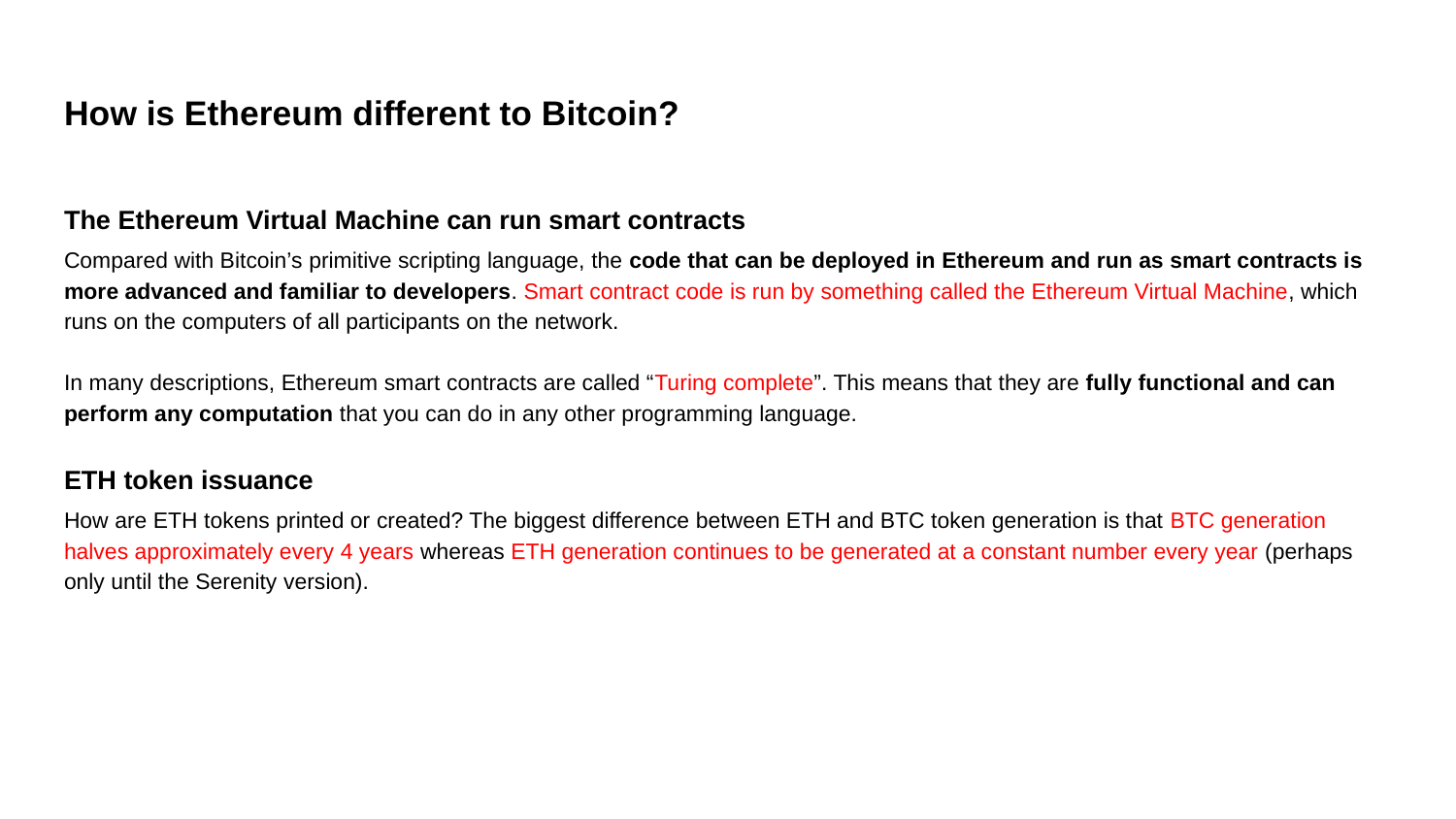

# How is Ethereum different to Bitcoin?

The Ethereum Virtual Machine can run smart contracts
Compared with Bitcoin’s primitive scripting language, the code that can be deployed in Ethereum and run as smart contracts is more advanced and familiar to developers. Smart contract code is run by something called the Ethereum Virtual Machine, which runs on the computers of all participants on the network.

In many descriptions, Ethereum smart contracts are called “Turing complete”. This means that they are fully functional and can perform any computation that you can do in any other programming language.
ETH token issuance
How are ETH tokens printed or created? The biggest difference between ETH and BTC token generation is that BTC generation halves approximately every 4 years whereas ETH generation continues to be generated at a constant number every year (perhaps only until the Serenity version).